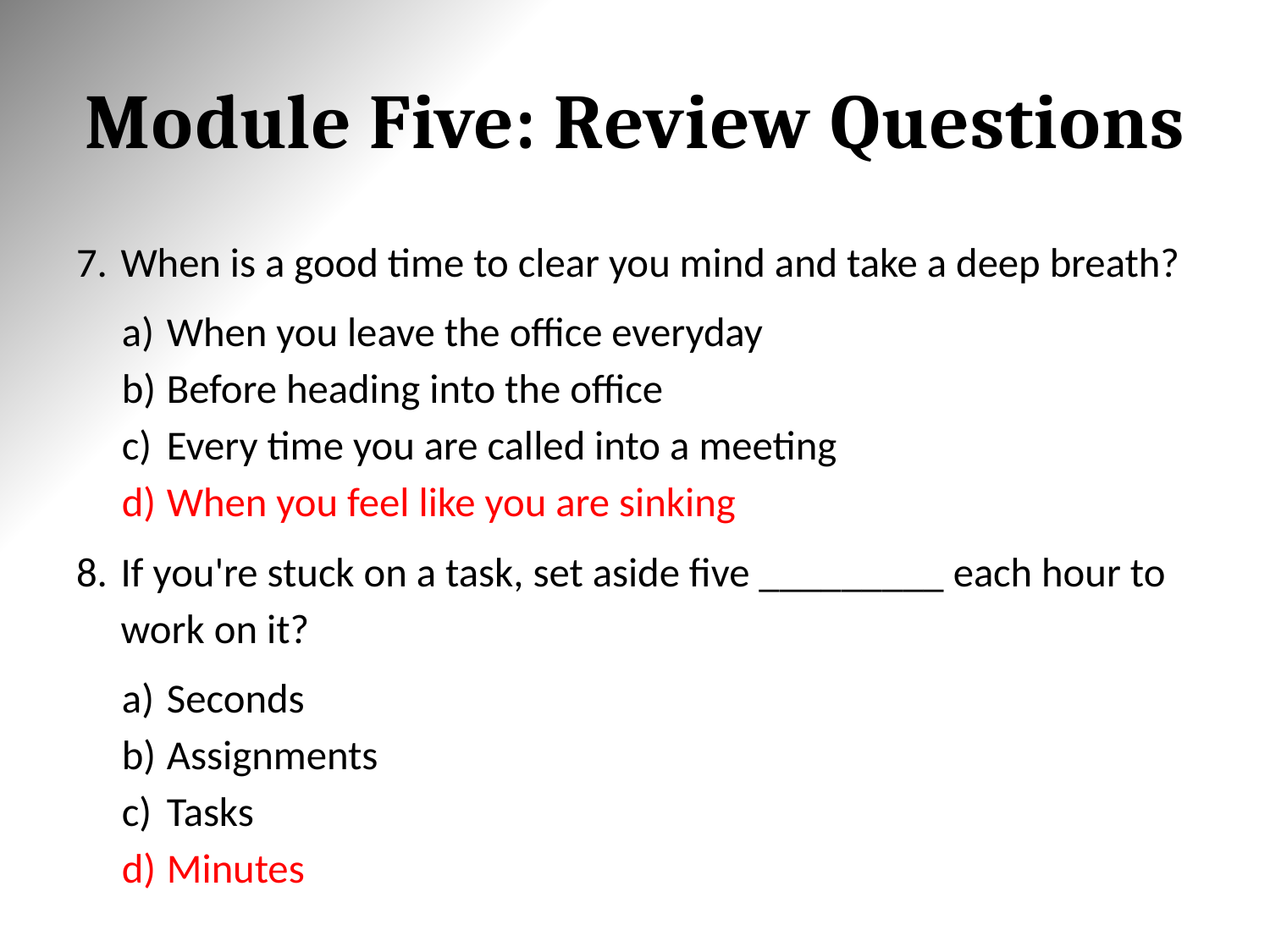

# Module Five: Review Questions
When is a good time to clear you mind and take a deep breath?
When you leave the office everyday
Before heading into the office
Every time you are called into a meeting
When you feel like you are sinking
If you're stuck on a task, set aside five _________ each hour to work on it?
Seconds
Assignments
Tasks
Minutes